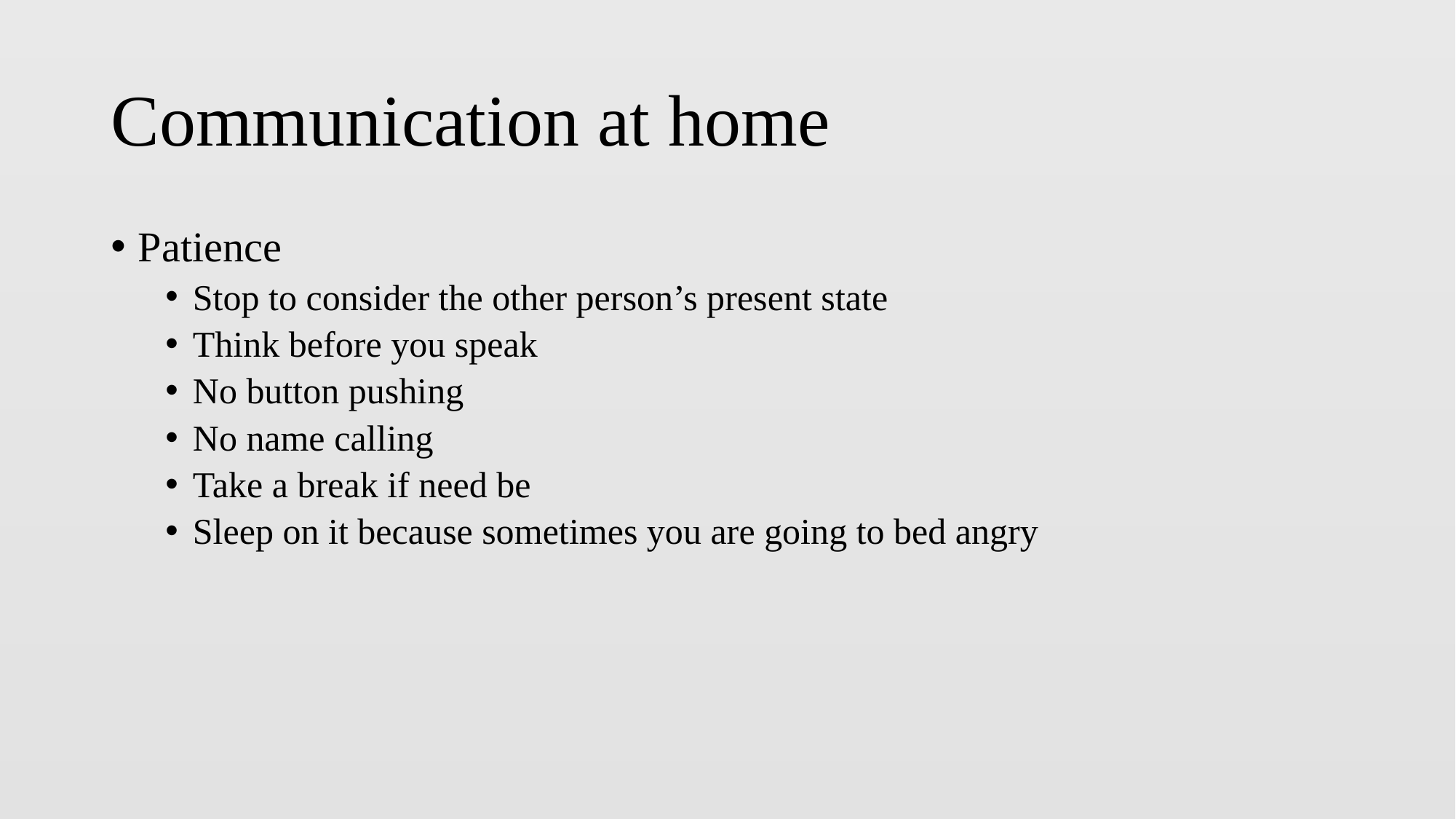

# Communication at home
Patience
Stop to consider the other person’s present state
Think before you speak
No button pushing
No name calling
Take a break if need be
Sleep on it because sometimes you are going to bed angry